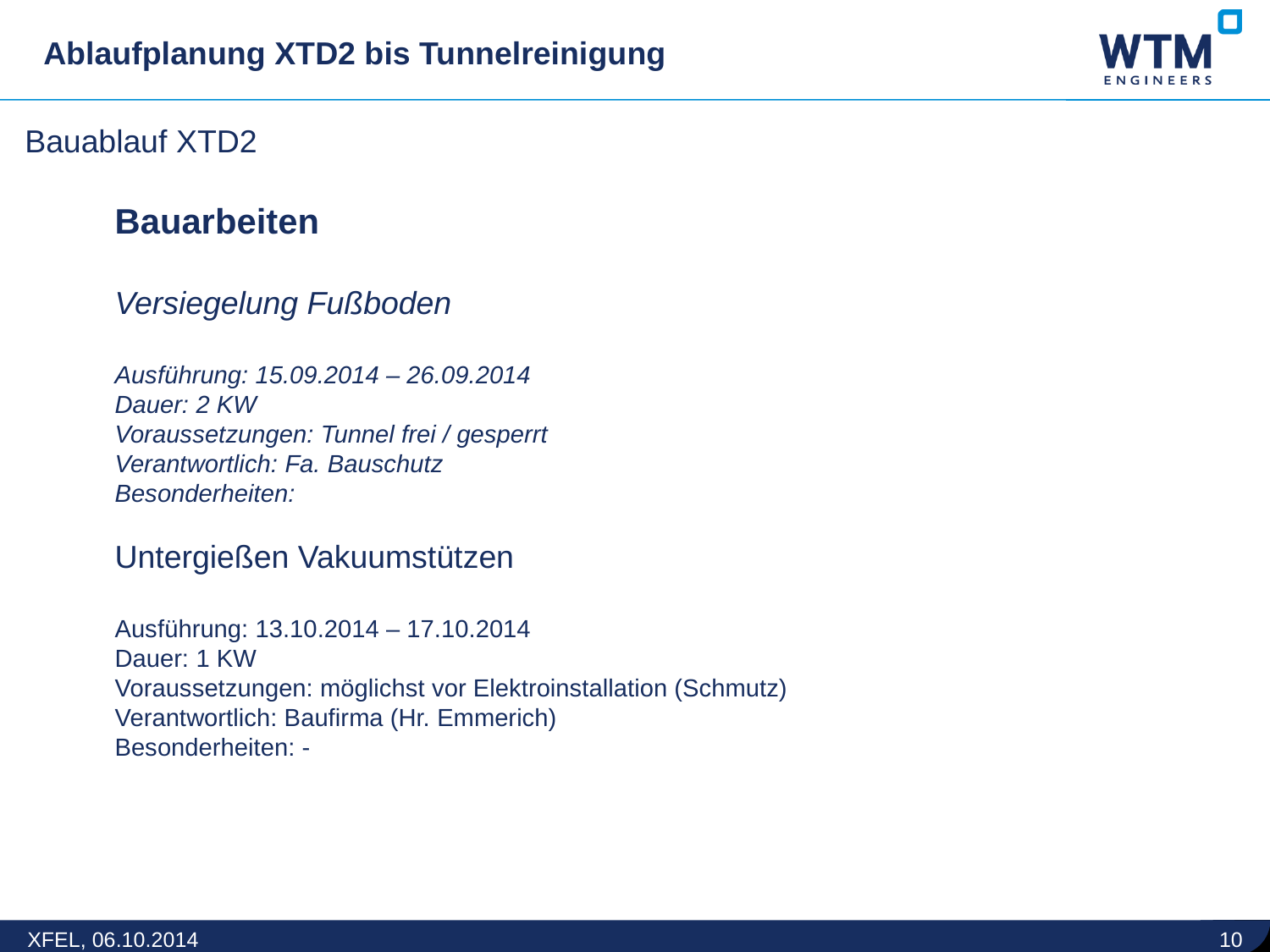

Ablaufplanung XTD2 bis Tunnelreinigung
Bauablauf XTD2
Bauarbeiten

Versiegelung Fußboden

Ausführung: 15.09.2014 – 26.09.2014
Dauer: 2 KW
Voraussetzungen: Tunnel frei / gesperrt
Verantwortlich: Fa. Bauschutz
Besonderheiten:

Untergießen Vakuumstützen

Ausführung: 13.10.2014 – 17.10.2014
Dauer: 1 KW
Voraussetzungen: möglichst vor Elektroinstallation (Schmutz)
Verantwortlich: Baufirma (Hr. Emmerich)
Besonderheiten: -

XFEL, 06.10.2014
10